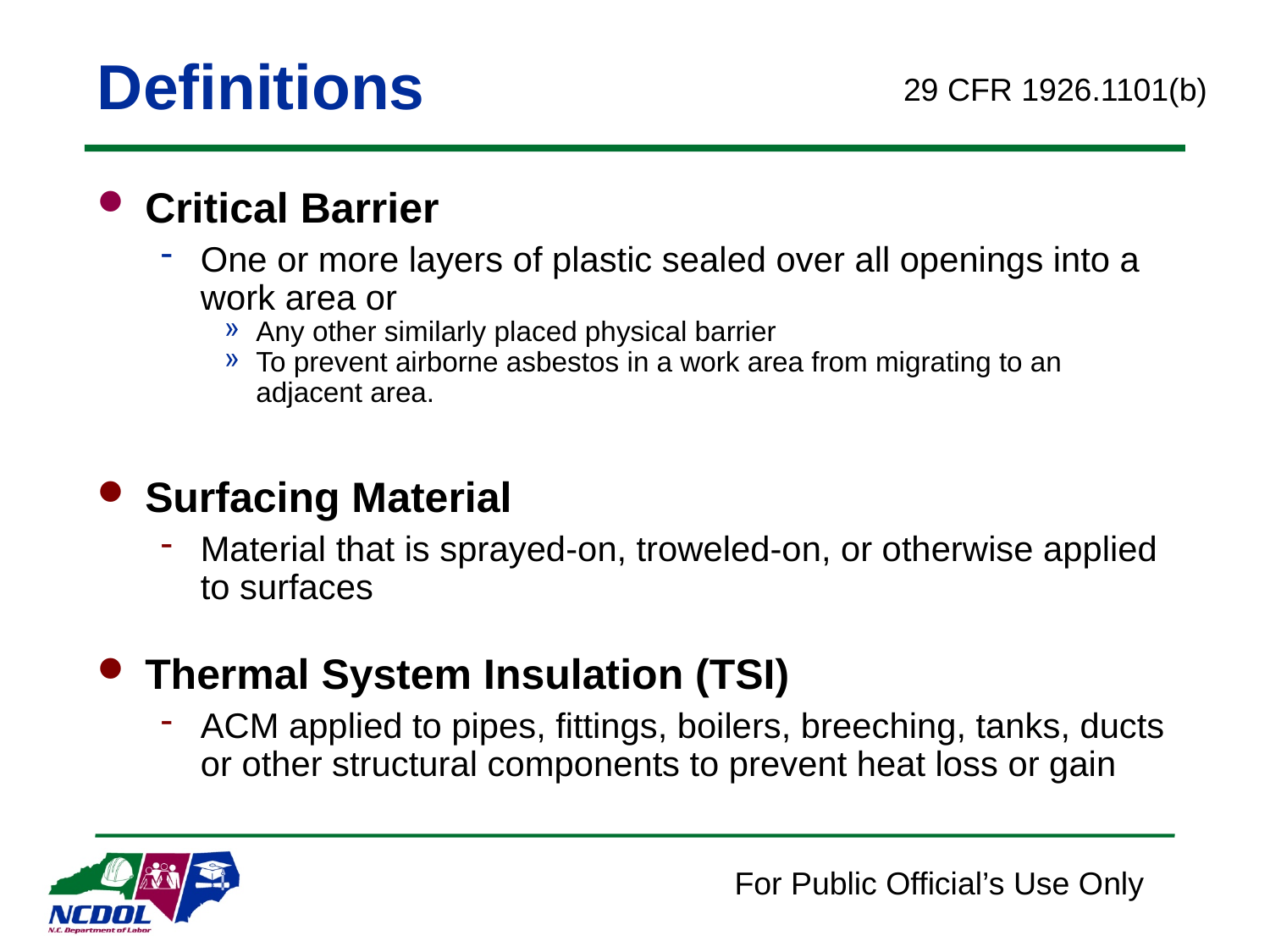

# Definitions
29 CFR 1926.1101(b)

Critical Barrier

One or more layers of plastic sealed over all openings into a work area or
Any other similarly placed physical barrier
To prevent airborne asbestos in a work area from migrating to an adjacent area.

Surfacing Material

Material that is sprayed-on, troweled-on, or otherwise applied to surfaces

Thermal System Insulation (TSI)

ACM applied to pipes, fittings, boilers, breeching, tanks, ducts or other structural components to prevent heat loss or gain